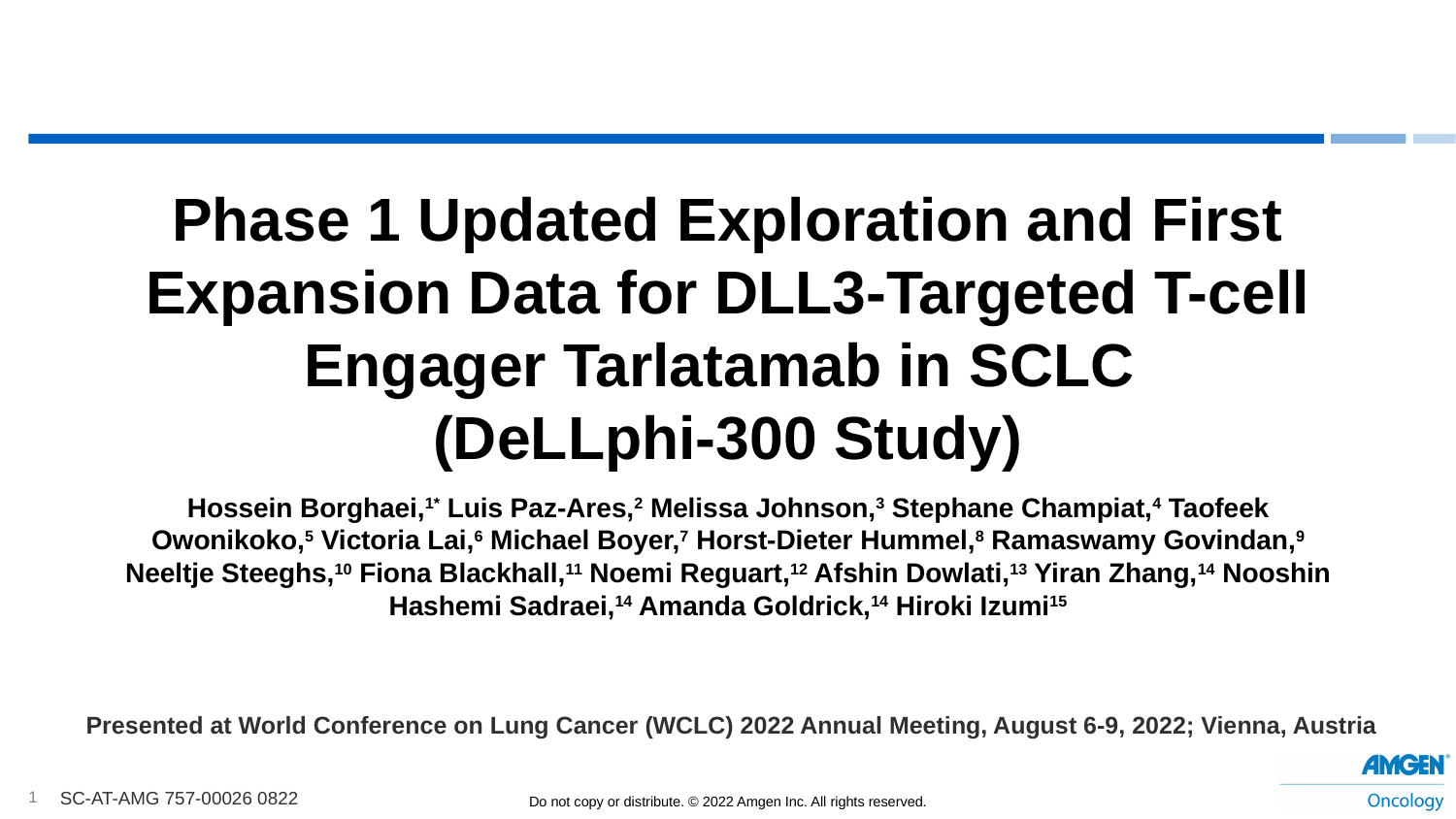

Phase 1 Updated Exploration and First Expansion Data for DLL3-Targeted T-cell Engager Tarlatamab in SCLC
(DeLLphi-300 Study)
Hossein Borghaei,1* Luis Paz-Ares,2 Melissa Johnson,3 Stephane Champiat,4 Taofeek Owonikoko,5 Victoria Lai,6 Michael Boyer,7 Horst-Dieter Hummel,8 Ramaswamy Govindan,9 Neeltje Steeghs,10 Fiona Blackhall,11 Noemi Reguart,12 Afshin Dowlati,13 Yiran Zhang,14 Nooshin Hashemi Sadraei,14 Amanda Goldrick,14 Hiroki Izumi15
Presented at World Conference on Lung Cancer (WCLC) 2022 Annual Meeting, August 6-9, 2022; Vienna, Austria
SC-AT-AMG 757-00026 0822